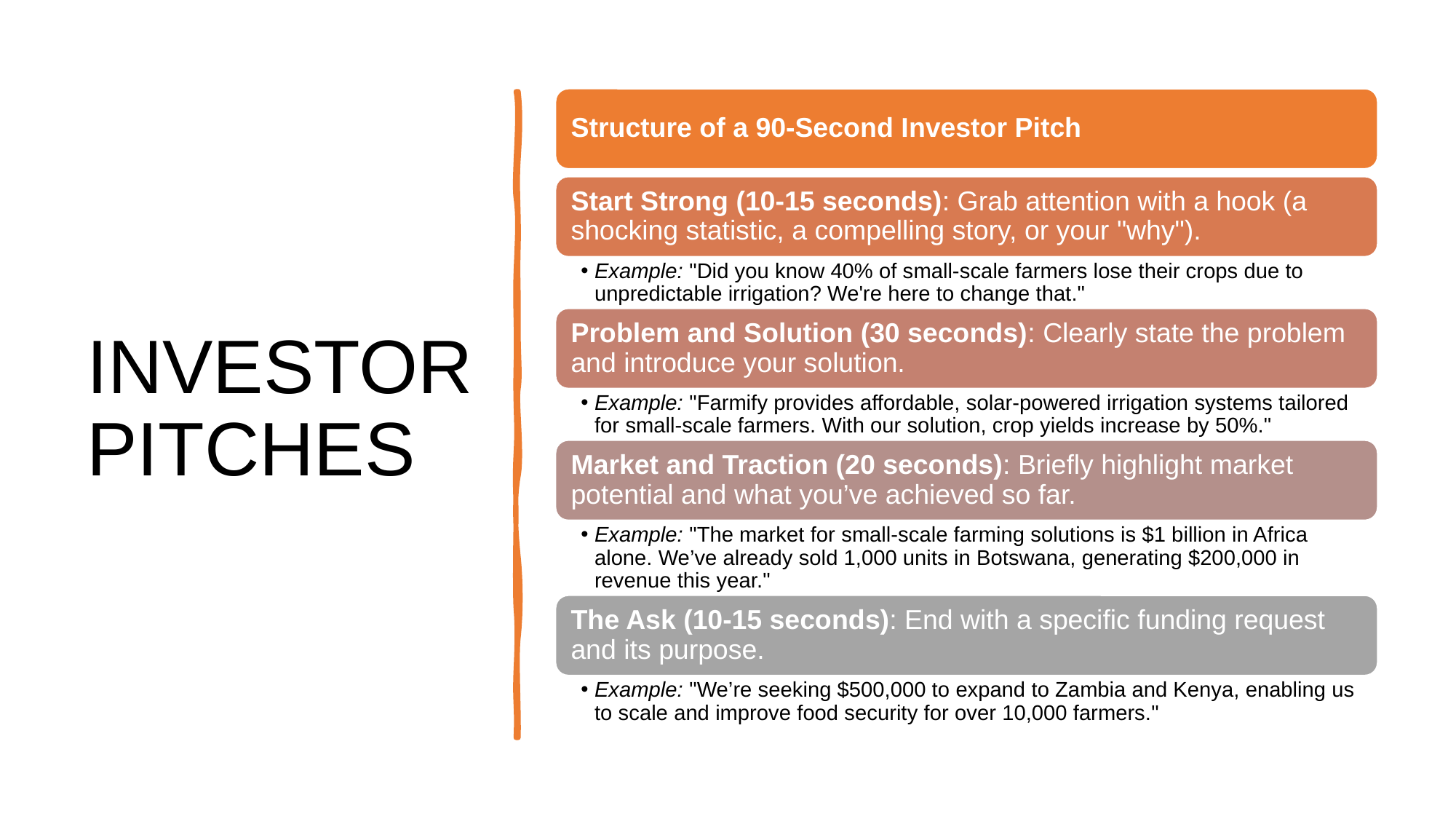

Structure of a 90-Second Investor Pitch
Start Strong (10-15 seconds): Grab attention with a hook (a shocking statistic, a compelling story, or your "why").
Example: "Did you know 40% of small-scale farmers lose their crops due to unpredictable irrigation? We're here to change that."
Problem and Solution (30 seconds): Clearly state the problem and introduce your solution.
Example: "Farmify provides affordable, solar-powered irrigation systems tailored for small-scale farmers. With our solution, crop yields increase by 50%."
Market and Traction (20 seconds): Briefly highlight market potential and what you’ve achieved so far.
Example: "The market for small-scale farming solutions is $1 billion in Africa alone. We’ve already sold 1,000 units in Botswana, generating $200,000 in revenue this year."
The Ask (10-15 seconds): End with a specific funding request and its purpose.
Example: "We’re seeking $500,000 to expand to Zambia and Kenya, enabling us to scale and improve food security for over 10,000 farmers."
# INVESTOR PITCHES